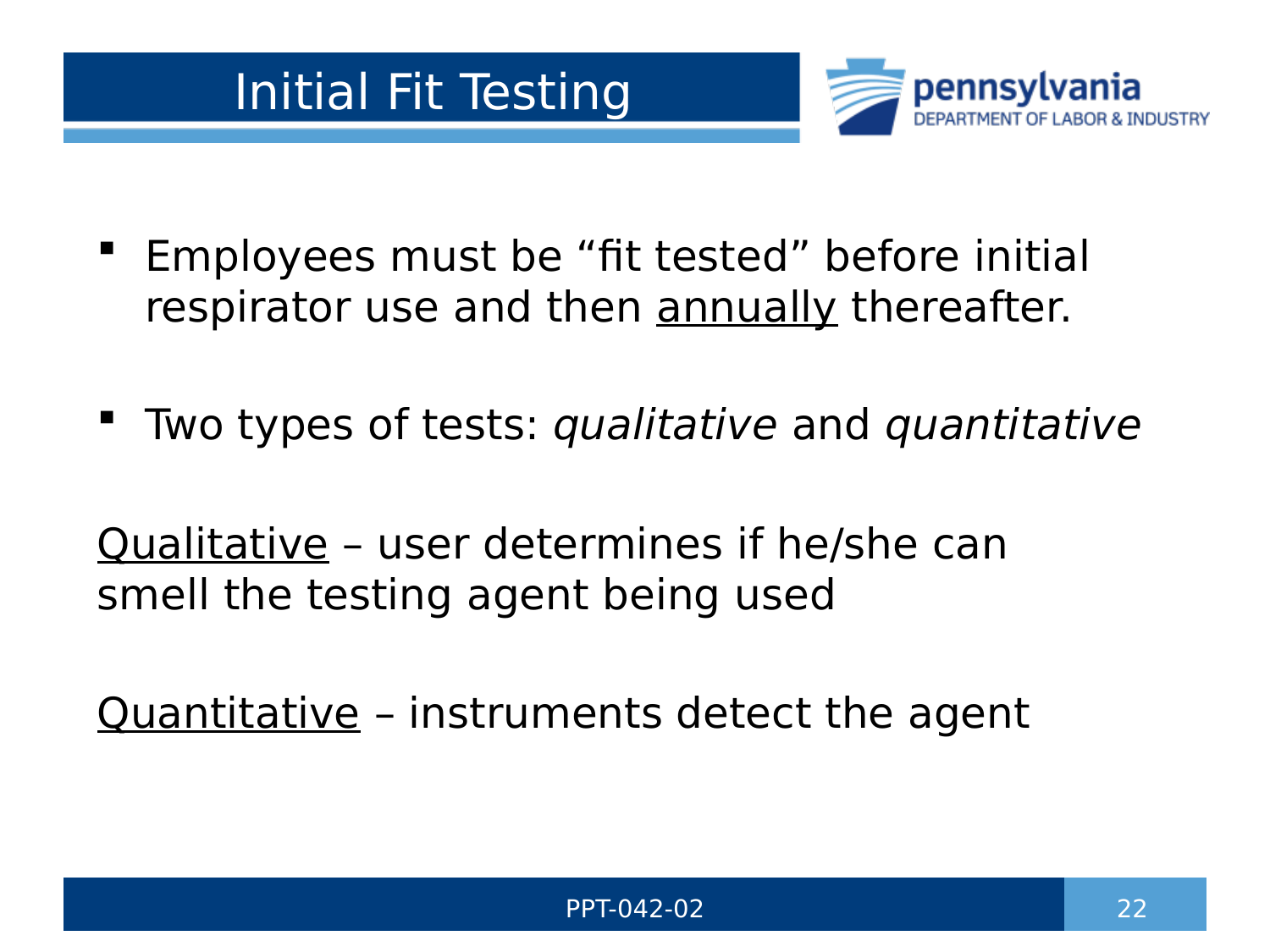

# Initial Fit Testing
Employees must be “fit tested” before initial respirator use and then annually thereafter.

Two types of tests: qualitative and quantitative

Qualitative – user determines if he/she can      smell the testing agent being used

Quantitative – instruments detect the agent

PPT-042-02
22